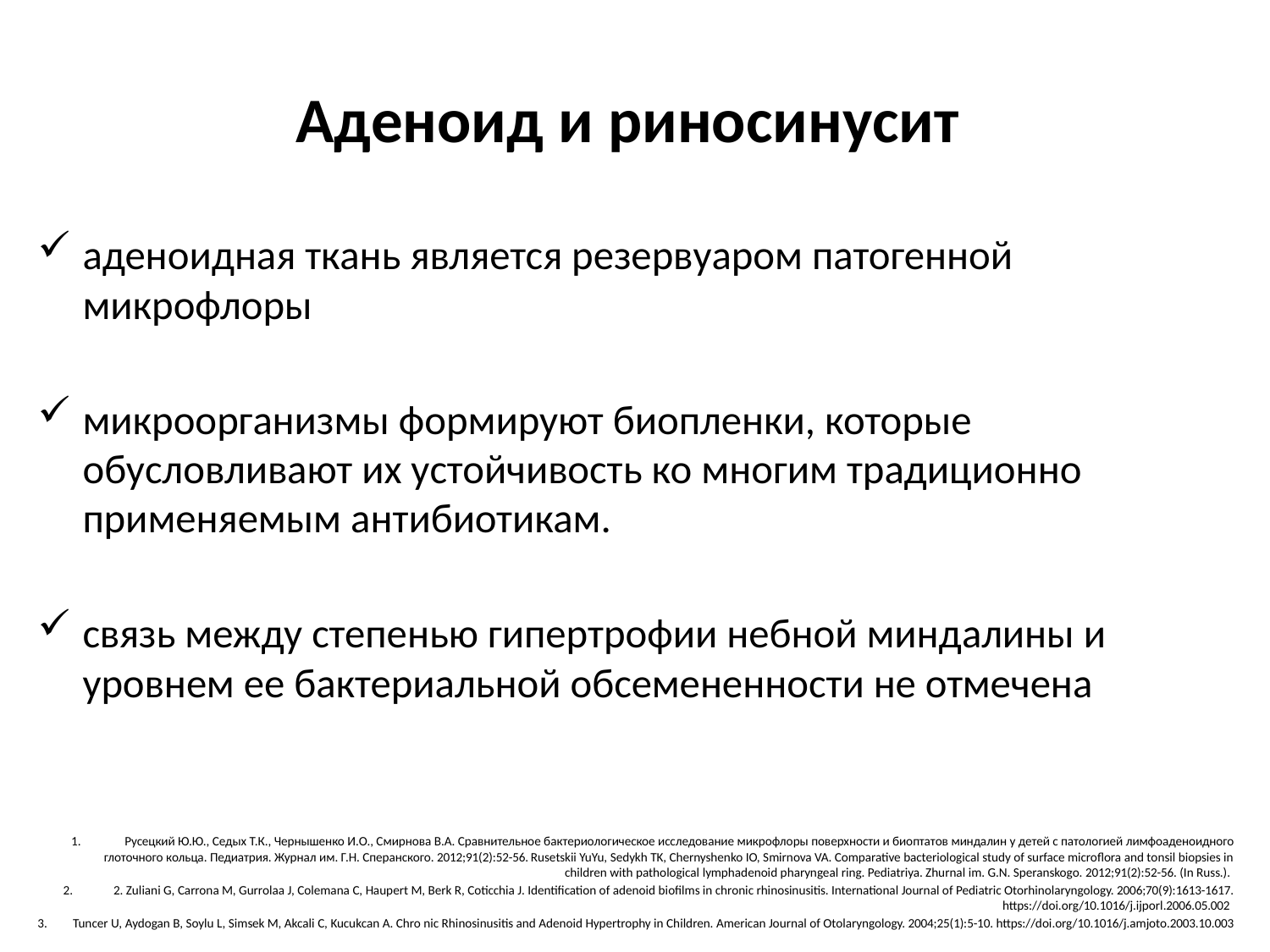

# Аденоид и риносинусит
аденоидная ткань является резервуаром патогенной микрофлоры

микроорганизмы формируют биопленки, которые обусловливают их устойчивость ко многим традиционно применяемым антибиотикам.

связь между степенью гипертрофии небной миндалины и уровнем ее бактериальной обсемененности не отмечена

Русецкий Ю.Ю., Седых Т.К., Чернышенко И.О., Смирнова В.А. Сравнительное бактериологическое исследование микрофлоры поверхности и биоптатов миндалин у детей с патологией лимфоаденоидного глоточного кольца. Педиатрия. Журнал им. Г.Н. Сперанского. 2012;91(2):52-56. Rusetskii YuYu, Sedykh TK, Chernyshenko IO, Smirnova VA. Comparative bacteriological study of surface microflora and tonsil biopsies in children with pathological lymphadenoid pharyngeal ring. Pediatriya. Zhurnal im. G.N. Speranskogo. 2012;91(2):52-56. (In Russ.).
2. Zuliani G, Carrona M, Gurrolaa J, Colemana C, Haupert M, Berk R, Coticchia J. Identification of adenoid biofilms in chronic rhinosinusitis. International Journal of Pediatric Otorhinolaryngology. 2006;70(9):1613-1617. https://doi.org/10.1016/j.ijporl.2006.05.002
Tuncer U, Aydogan B, Soylu L, Simsek M, Akcali C, Kucukcan A. Chro nic Rhinosinusitis and Adenoid Hypertrophy in Children. American Journal of Otolaryngology. 2004;25(1):5-10. https://doi.org/10.1016/j.amjoto.2003.10.003